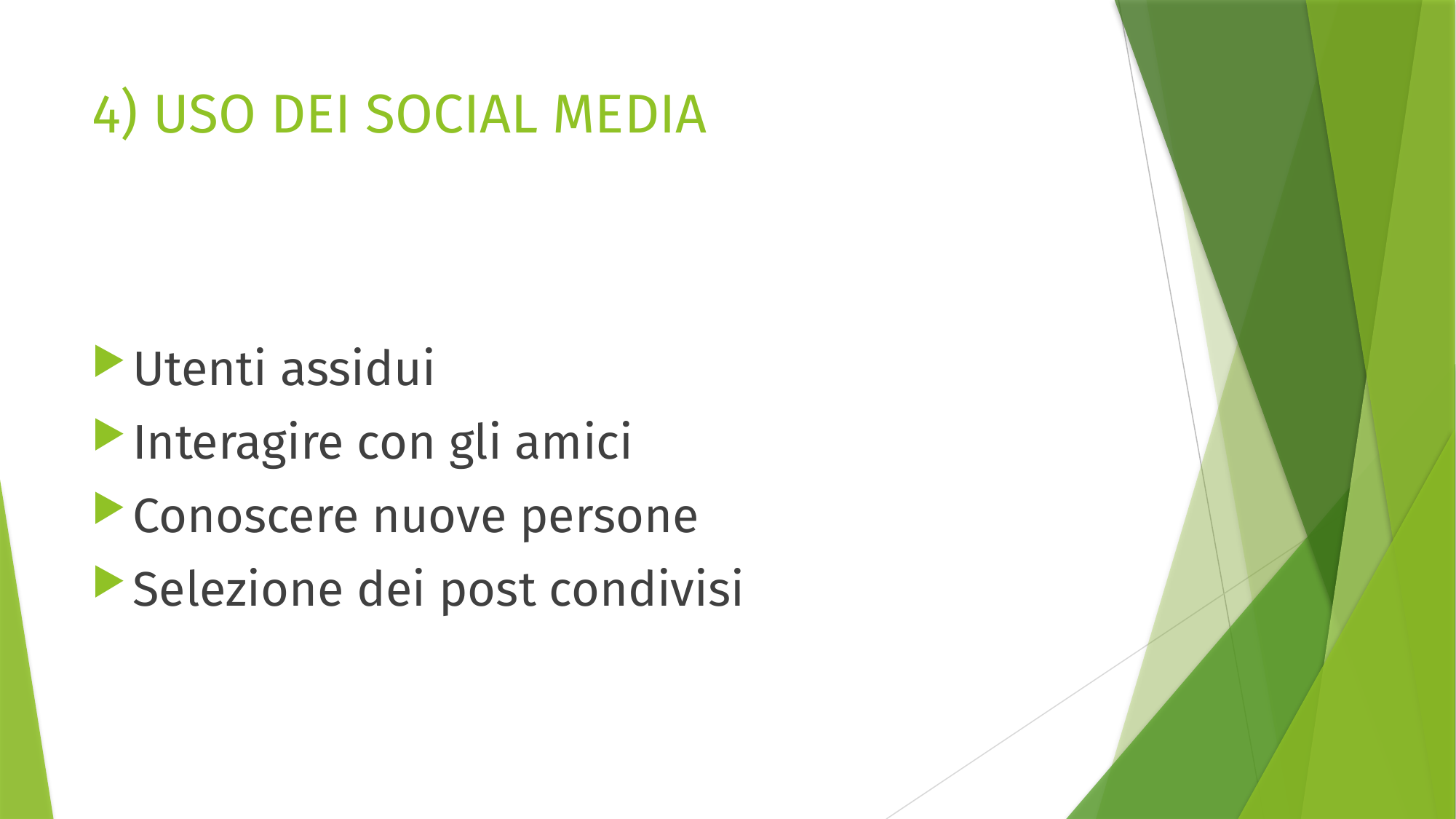

# 4) USO DEI SOCIAL MEDIA

Utenti assidui
Interagire con gli amici
Conoscere nuove persone
Selezione dei post condivisi